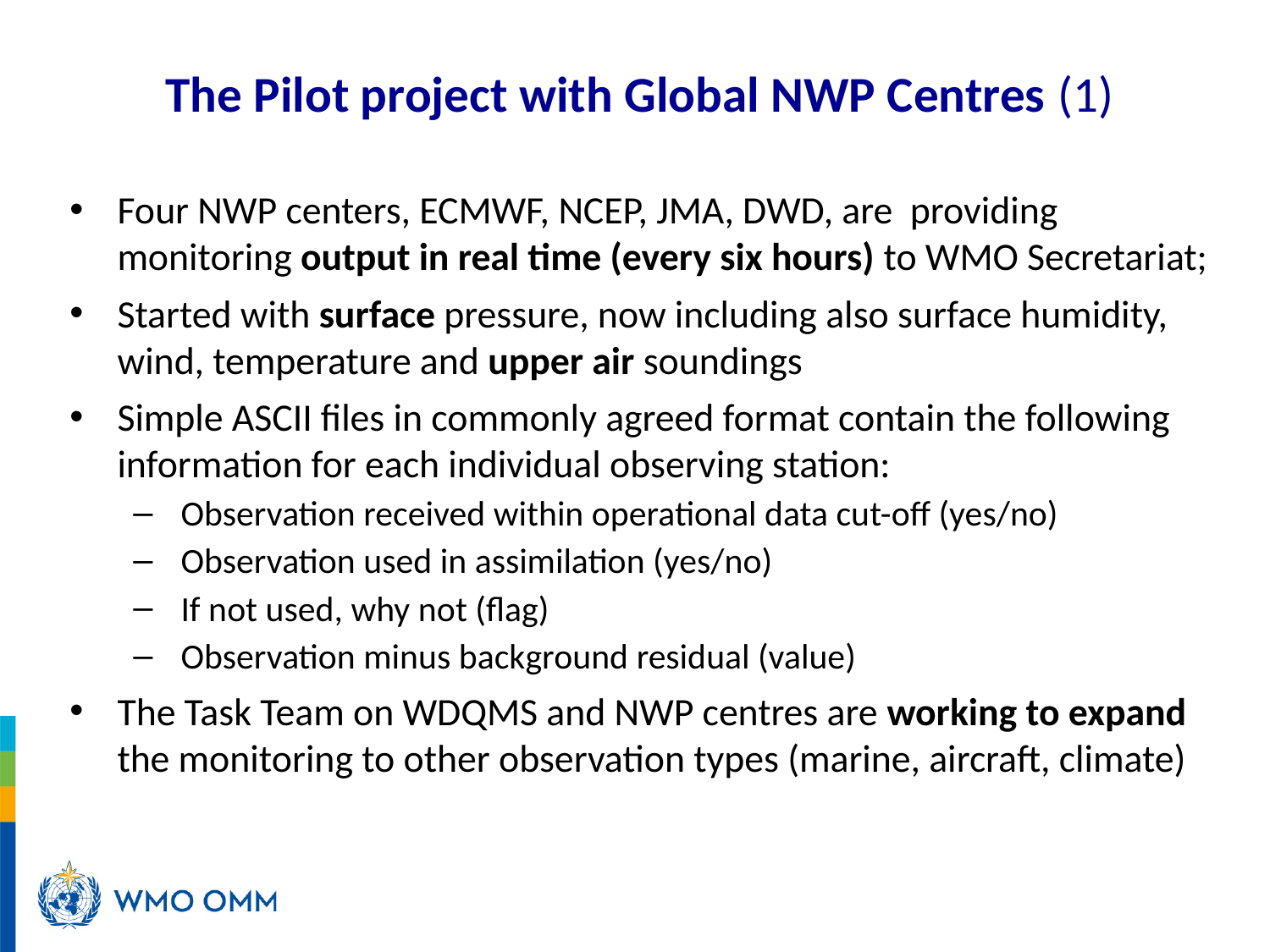

# The Pilot project with Global NWP Centres (1)
Four NWP centers, ECMWF, NCEP, JMA, DWD, are  providing monitoring output in real time (every six hours) to WMO Secretariat;
Started with surface pressure, now including also surface humidity, wind, temperature and upper air soundings
Simple ASCII files in commonly agreed format contain the following information for each individual observing station:
Observation received within operational data cut-off (yes/no)
Observation used in assimilation (yes/no)
If not used, why not (flag)
Observation minus background residual (value)
The Task Team on WDQMS and NWP centres are working to expand the monitoring to other observation types (marine, aircraft, climate)